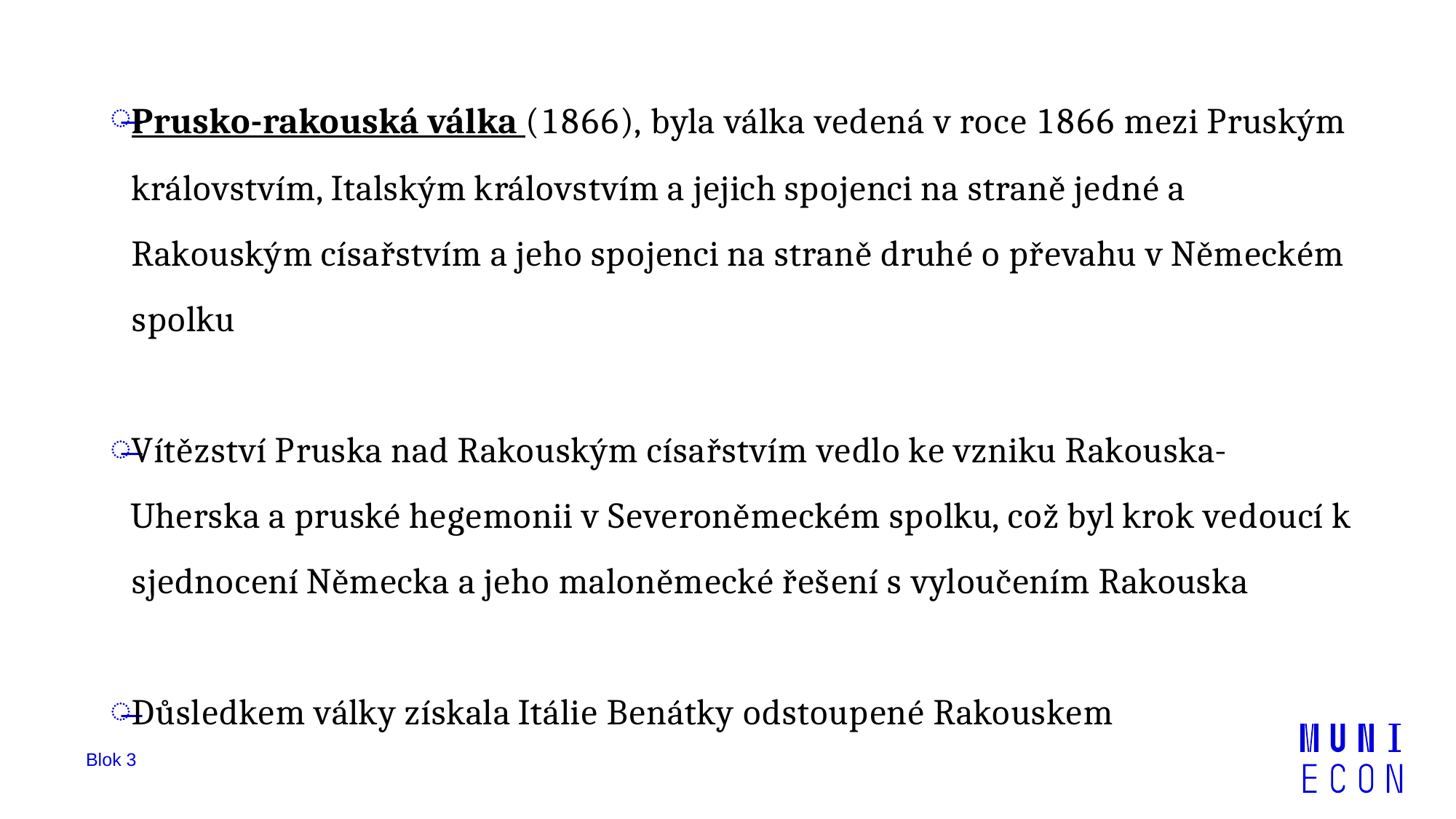

Prusko-rakouská válka (1866), byla válka vedená v roce 1866 mezi Pruským královstvím, Italským královstvím a jejich spojenci na straně jedné a Rakouským císařstvím a jeho spojenci na straně druhé o převahu v Německém spolku

Vítězství Pruska nad Rakouským císařstvím vedlo ke vzniku Rakouska-Uherska a pruské hegemonii v Severoněmeckém spolku, což byl krok vedoucí k sjednocení Německa a jeho maloněmecké řešení s vyloučením Rakouska

Důsledkem války získala Itálie Benátky odstoupené Rakouskem

Blok 3